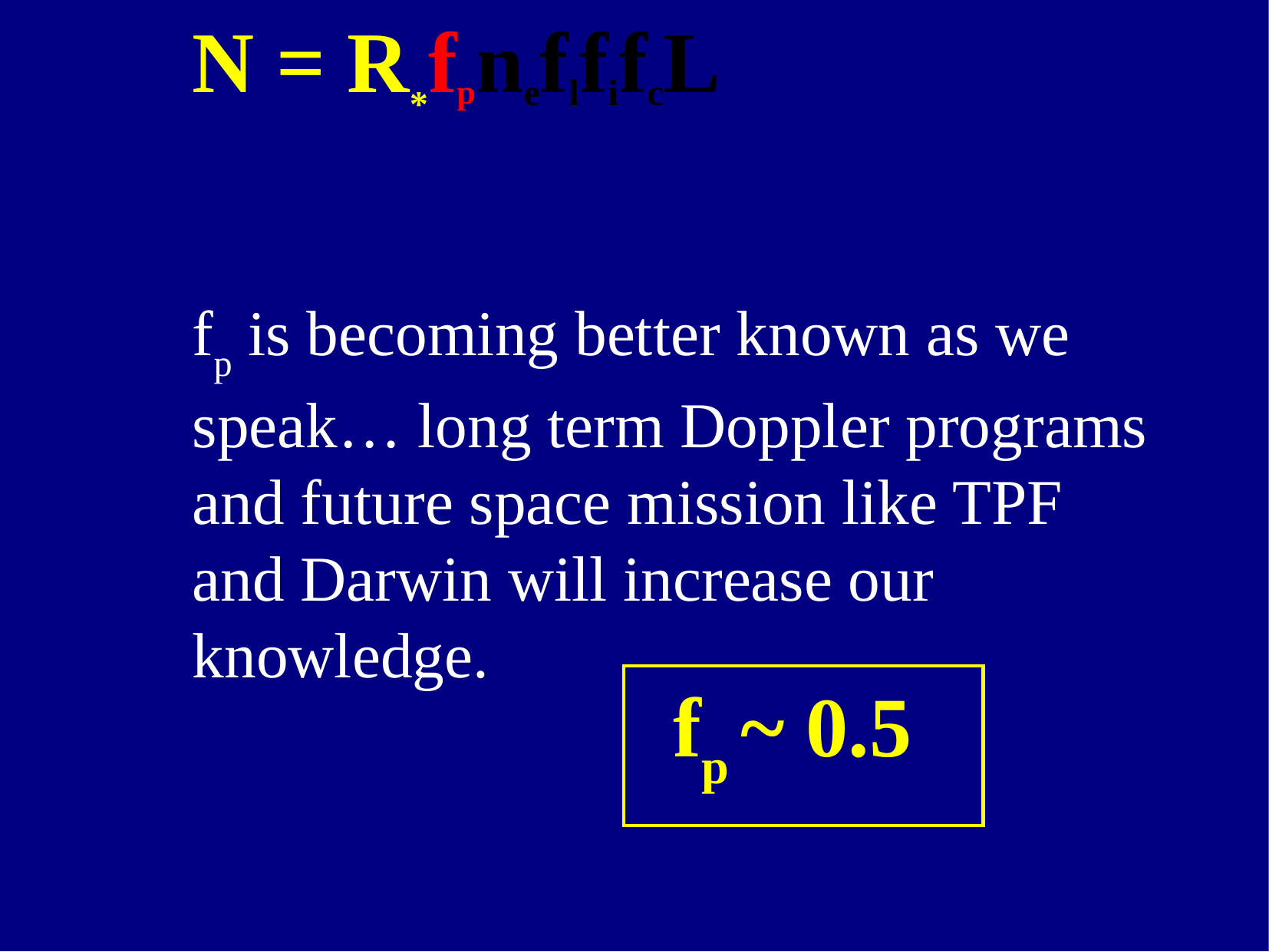

# N = R*fpneflfifcL
fp is becoming better known as we speak… long term Doppler programs and future space mission like TPF and Darwin will increase our knowledge.
fp ~ 0.5